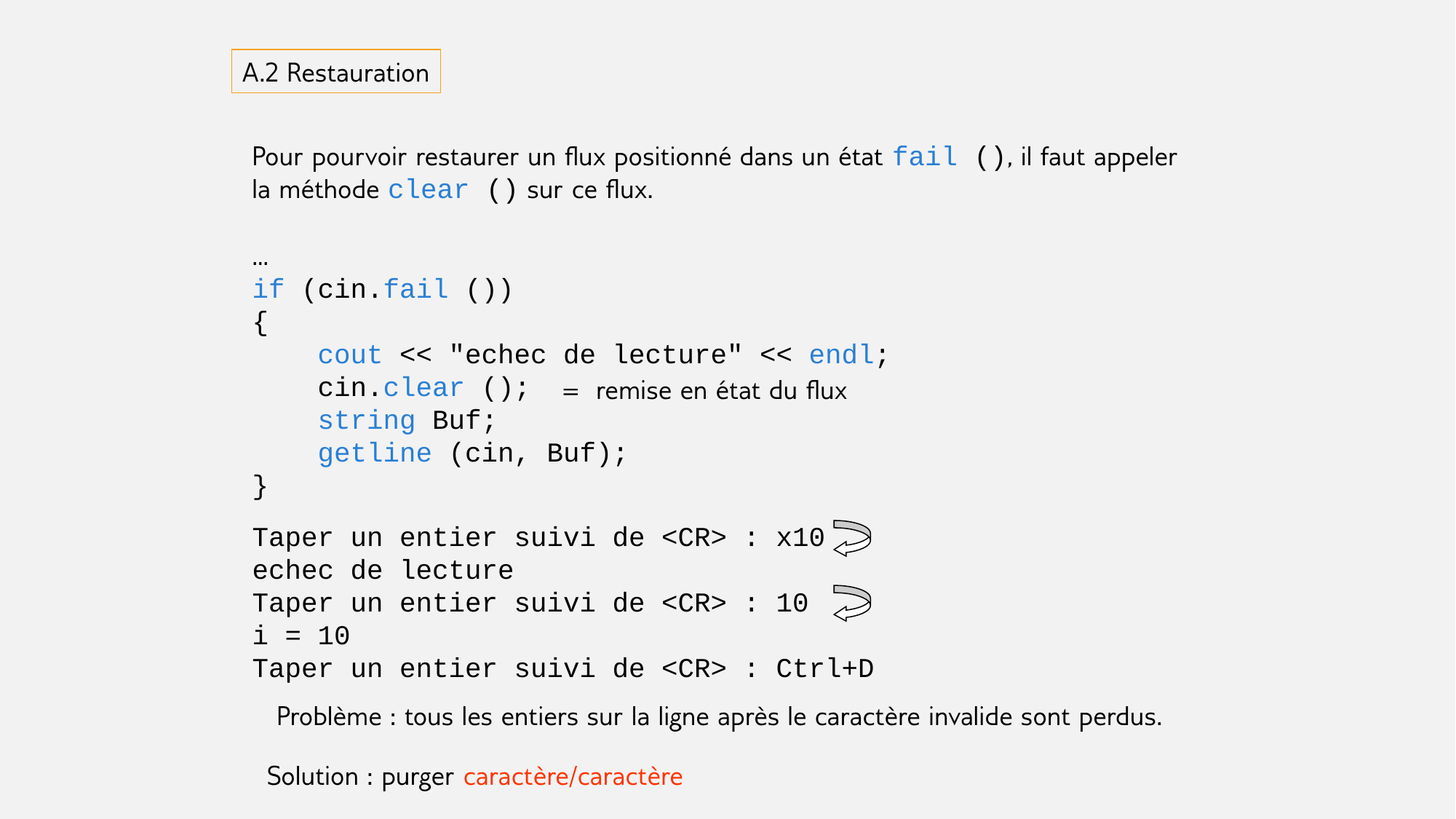

A.2 Restauration
Pour pourvoir restaurer un flux positionné dans un état fail (), il faut appeler la méthode clear () sur ce flux.
…
if (cin.fail ())
{
    cout << "echec de lecture" << endl;
    cin.clear ();
    string Buf;
    getline (cin, Buf);
}
 =  remise en état du flux
Taper un entier suivi de <CR> : x10
echec de lecture
Taper un entier suivi de <CR> : 10
i = 10
Taper un entier suivi de <CR> : Ctrl+D

Problème : tous les entiers sur la ligne après le caractère invalide sont perdus.
Solution : purger caractère/caractère